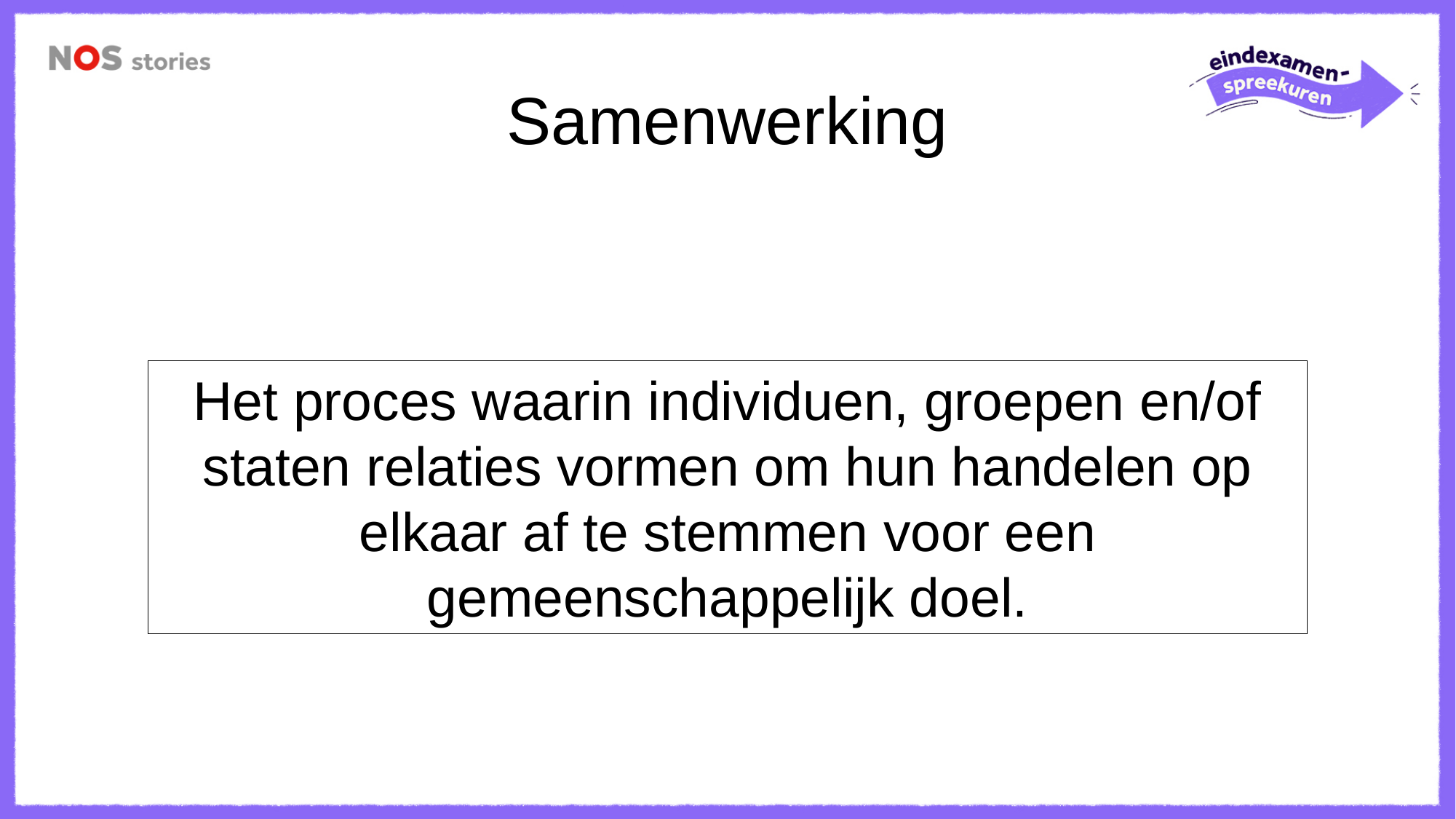

# Samenwerking
Het proces waarin individuen, groepen en/of staten relaties vormen om hun handelen op elkaar af te stemmen voor een gemeenschappelijk doel.